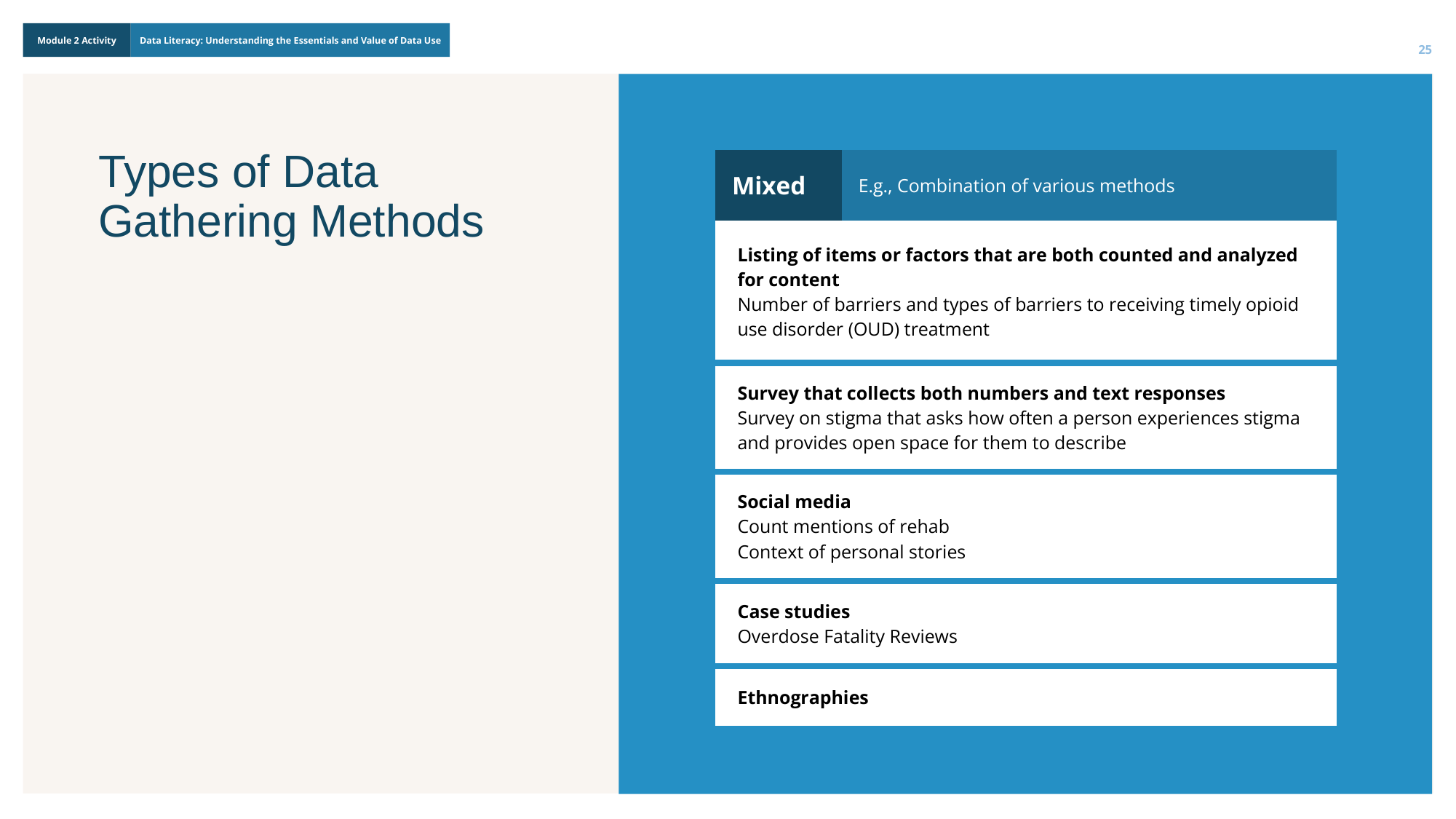

25
# Types of Data Gathering Methods
| Mixed | E.g., Combination of various methods |
| --- | --- |
| Listing of items or factors that are both counted and analyzed for content Number of barriers and types of barriers to receiving timely opioid use disorder (OUD) treatment |  |
| Survey that collects both numbers and text responses Survey on stigma that asks how often a person experiences stigma and provides open space for them to describe |  |
| Social media Count mentions of rehab Context of personal stories |  |
| Case studies Overdose Fatality Reviews |  |
| Ethnographies |  |